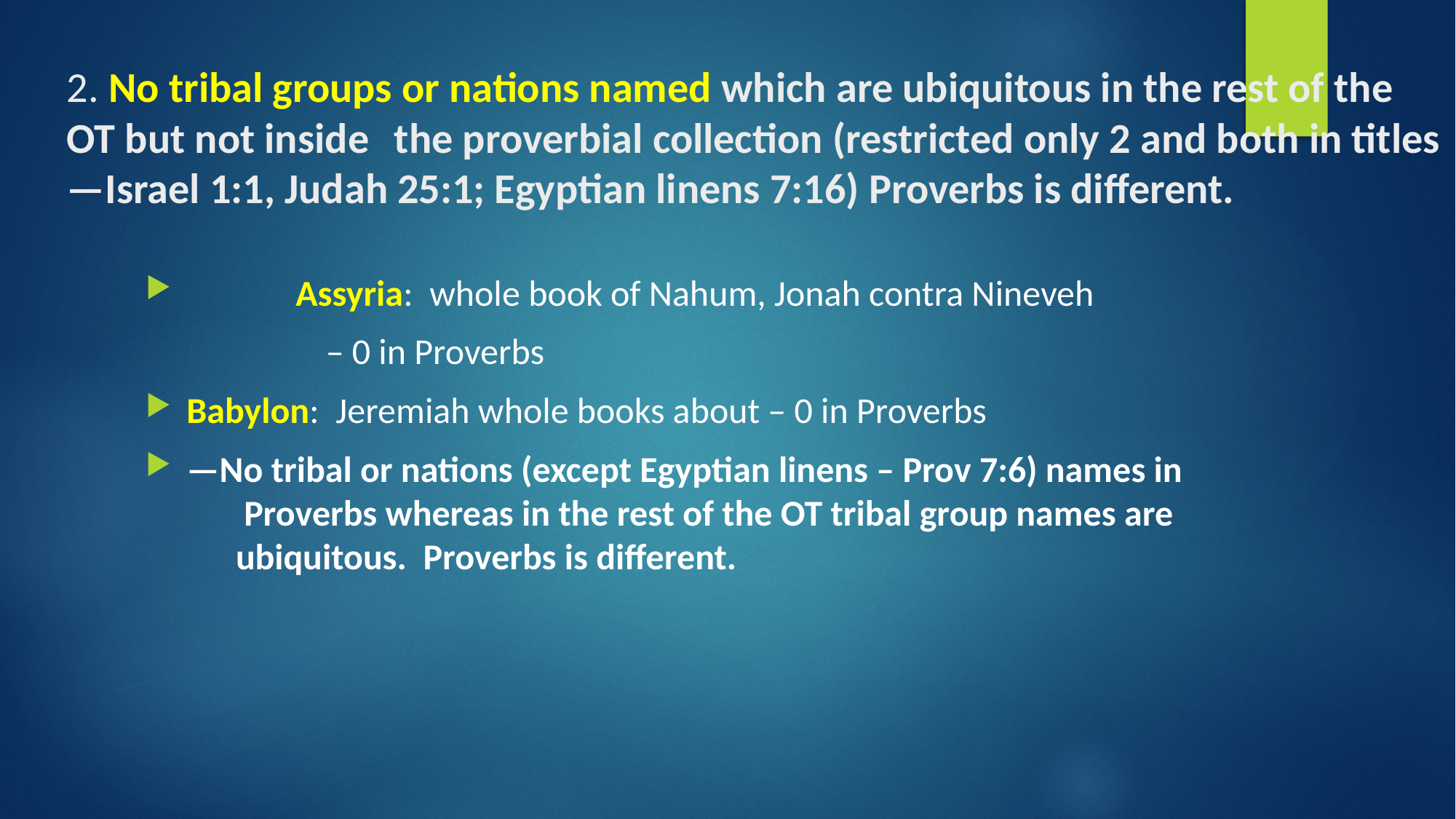

# 2. No tribal groups or nations named which are ubiquitous in the rest of the OT but not inside 	the proverbial collection (restricted only 2 and both in titles—Israel 1:1, Judah 25:1; Egyptian linens 7:16) Proverbs is different.
 	Assyria:  whole book of Nahum, Jonah contra Nineveh
                      – 0 in Proverbs
Babylon:  Jeremiah whole books about – 0 in Proverbs
—No tribal or nations (except Egyptian linens – Prov 7:6) names in
       Proverbs whereas in the rest of the OT tribal group names are
      ubiquitous.  Proverbs is different.